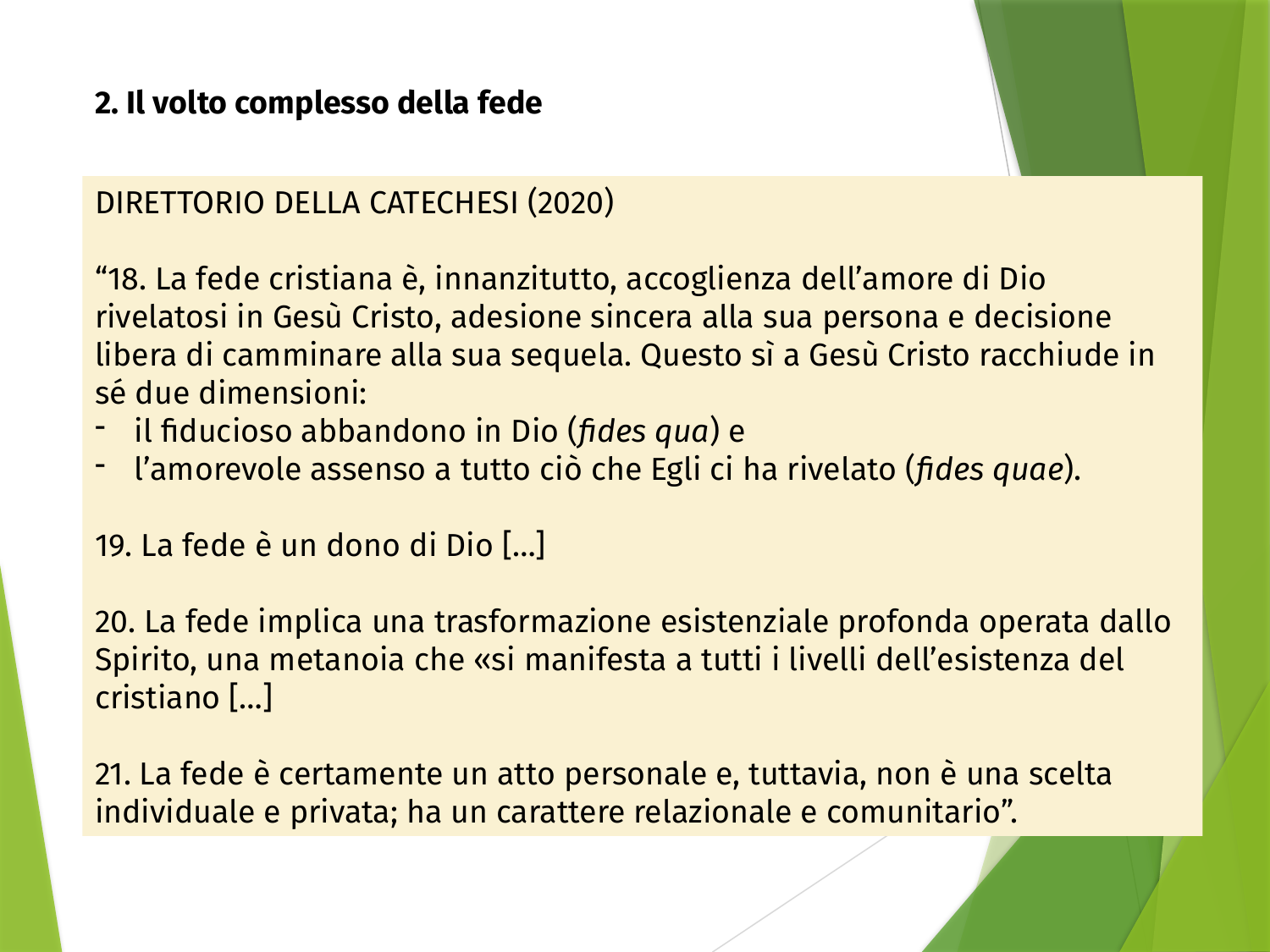

2. Il volto complesso della fede
DIRETTORIO DELLA CATECHESI (2020)

“18. La fede cristiana è, innanzitutto, accoglienza dell’amore di Dio rivelatosi in Gesù Cristo, adesione sincera alla sua persona e decisione libera di camminare alla sua sequela. Questo sì a Gesù Cristo racchiude in sé due dimensioni:
il fiducioso abbandono in Dio (fides qua) e
l’amorevole assenso a tutto ciò che Egli ci ha rivelato (fides quae).

19. La fede è un dono di Dio […]

20. La fede implica una trasformazione esistenziale profonda operata dallo Spirito, una metanoia che «si manifesta a tutti i livelli dell’esistenza del cristiano […]

21. La fede è certamente un atto personale e, tuttavia, non è una scelta individuale e privata; ha un carattere relazionale e comunitario”.